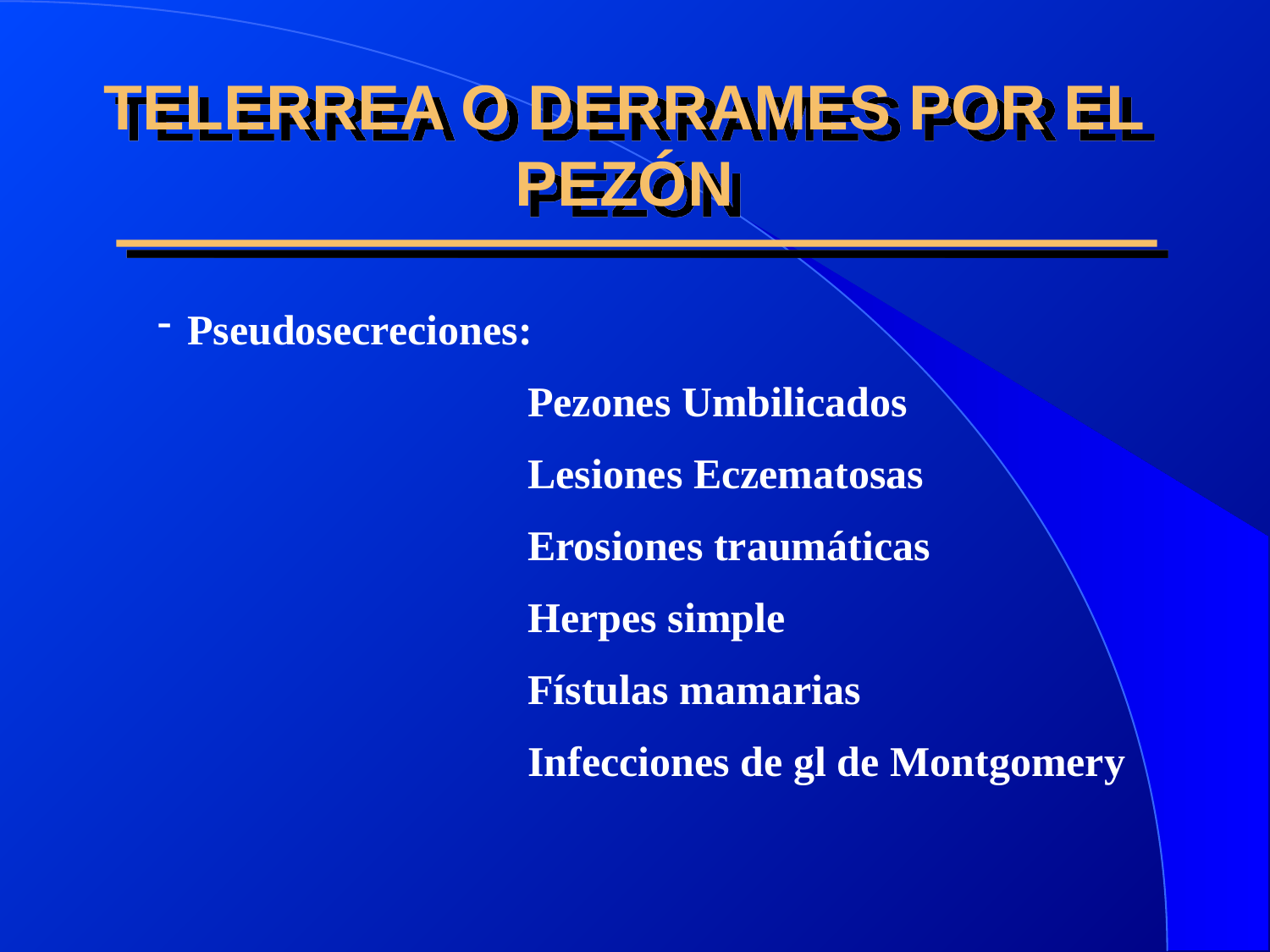

TELERREA O DERRAMES POR EL PEZÓN

Pseudosecreciones:
                                   Pezones Umbilicados
                                   Lesiones Eczematosas
                                   Erosiones traumáticas
                                   Herpes simple
                                   Fístulas mamarias
                                   Infecciones de gl de Montgomery